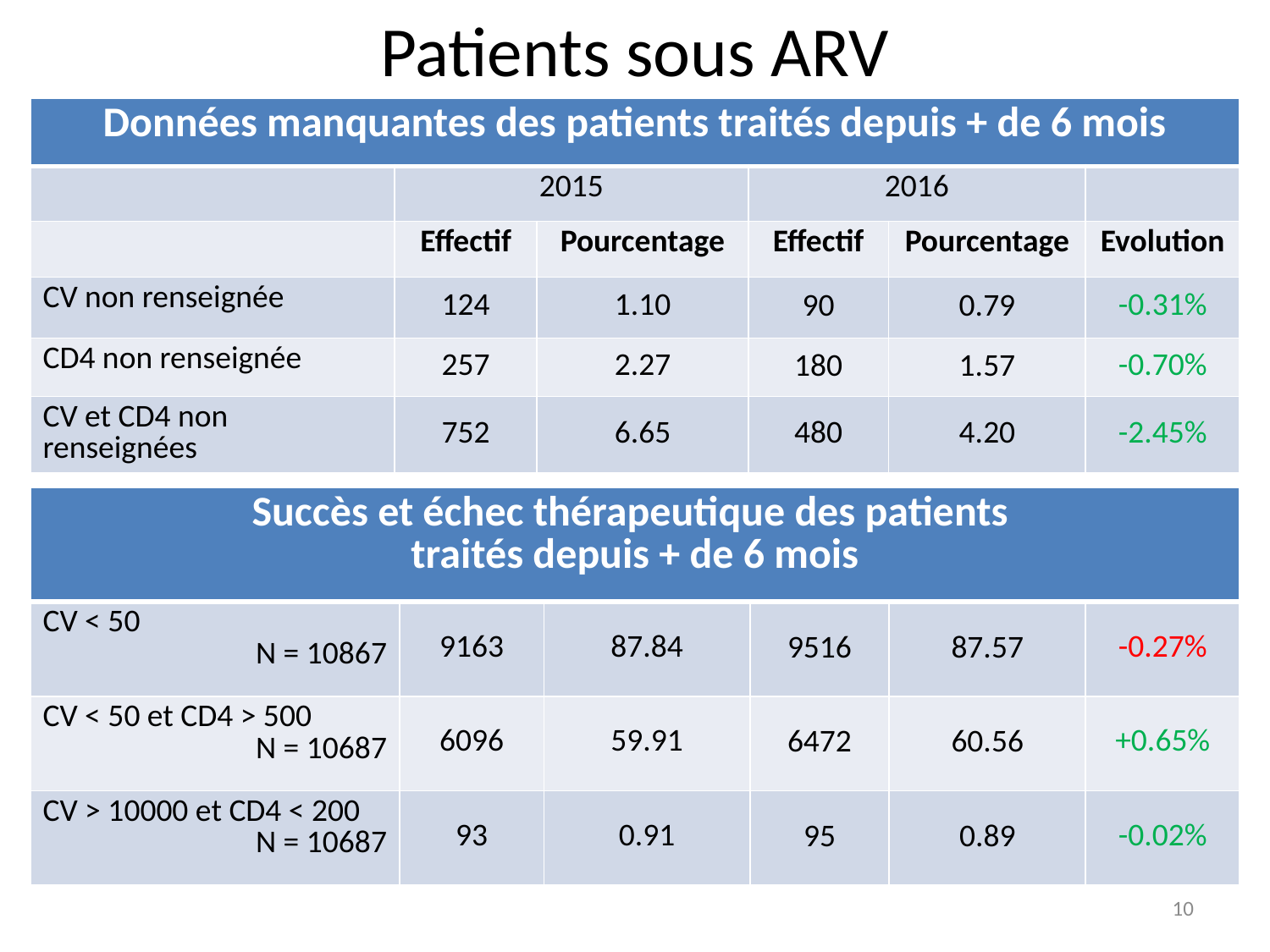

Patients sous ARV
| Données manquantes des patients traités depuis + de 6 mois |  |  |  |  |  |
| --- | --- | --- | --- | --- | --- |
|  | 2015 |  | 2016 |  |  |
|  | Effectif | Pourcentage | Effectif | Pourcentage | Evolution |
| CV non renseignée | 124 | 1.10 | 90 | 0.79 | -0.31% |
| CD4 non renseignée | 257 | 2.27 | 180 | 1.57 | -0.70% |
| CV et CD4 non renseignées | 752 | 6.65 | 480 | 4.20 | -2.45% |
| Succès et échec thérapeutique des patients traités depuis + de 6 mois |  |  |  |  |  |
| --- | --- | --- | --- | --- | --- |
| CV < 50 N = 10867 | 9163 | 87.84 | 9516 | 87.57 | -0.27% |
| CV < 50 et CD4 > 500 N = 10687 | 6096 | 59.91 | 6472 | 60.56 | +0.65% |
| CV > 10000 et CD4 < 200 N = 10687 | 93 | 0.91 | 95 | 0.89 | -0.02% |
10